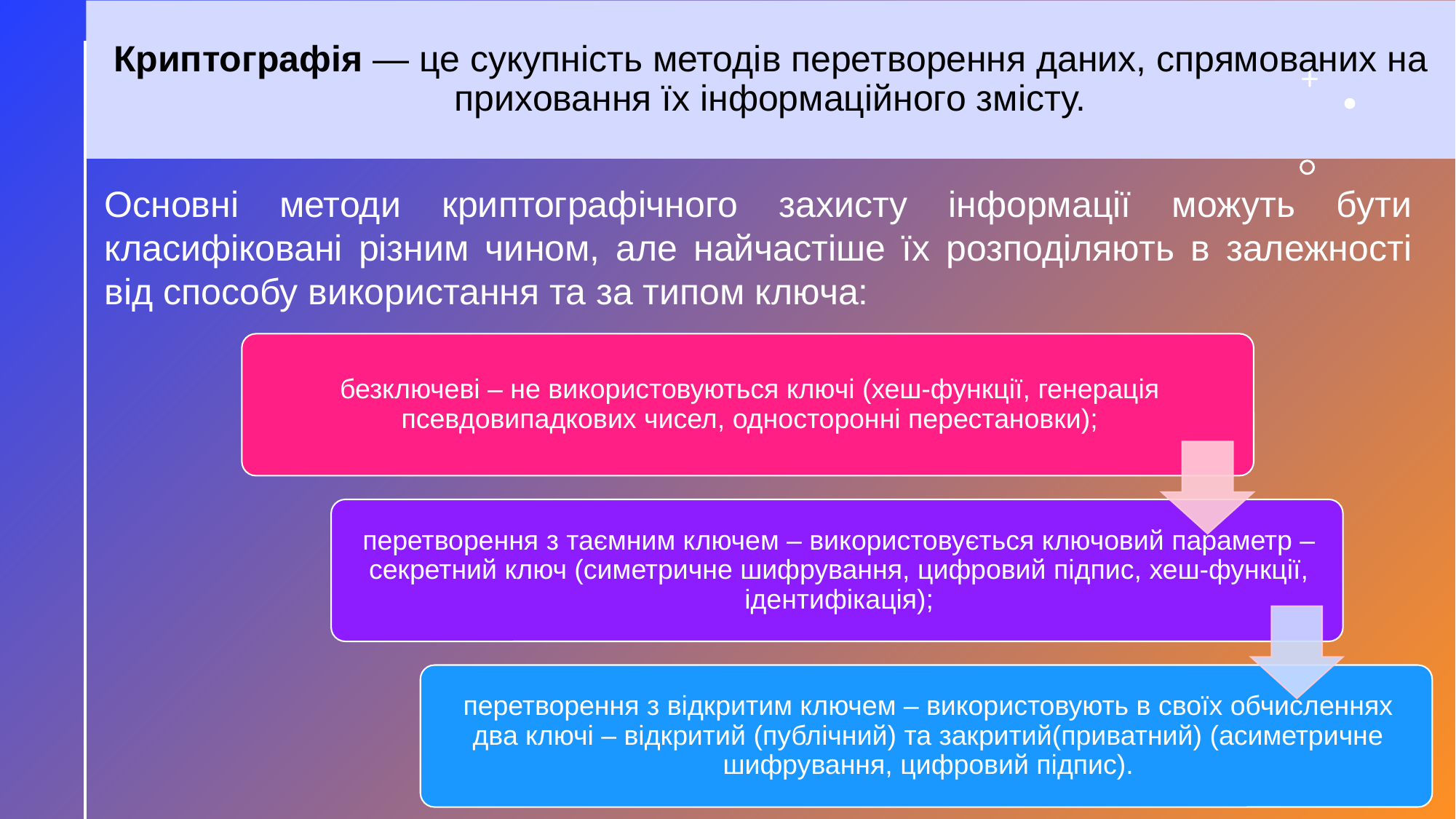

Криптографія — це сукупність методів перетворення даних, спрямованих на приховання їх інформаційного змісту.

Основні методи криптографічного захисту інформації можуть бути класифіковані різним чином, але найчастіше їх розподіляють в залежності від способу використання та за типом ключа:
безключеві – не використовуються ключі (хеш-функції, генерація псевдовипадкових чисел, односторонні перестановки);
перетворення з таємним ключем – використовується ключовий параметр – секретний ключ (симетричне шифрування, цифровий підпис, хеш-функції, ідентифікація);
перетворення з відкритим ключем – використовують в своїх обчисленнях два ключі – відкритий (публічний) та закритий(приватний) (асиметричне шифрування, цифровий підпис).